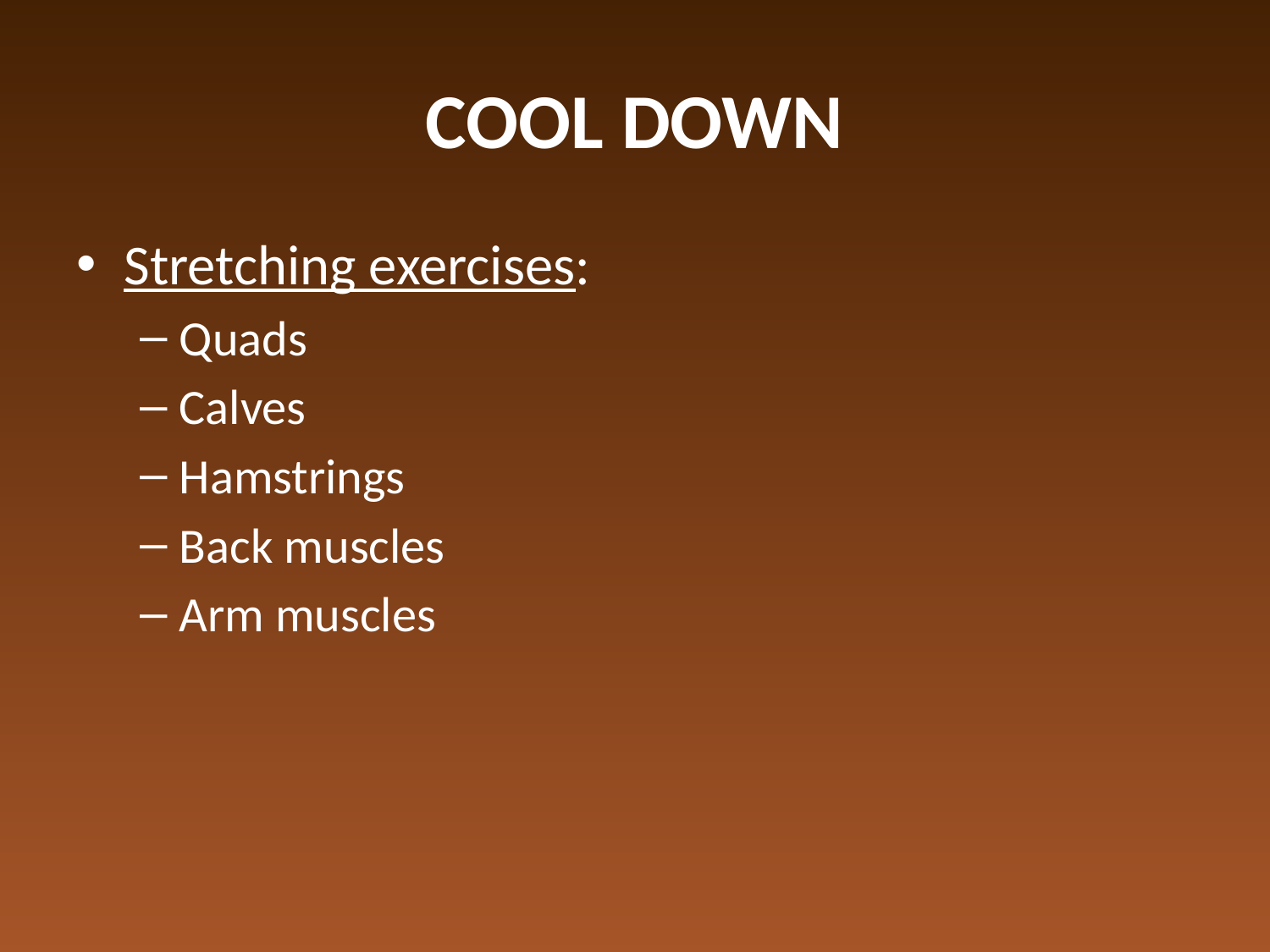

# COOL DOWN
Stretching exercises:
Quads
Calves
Hamstrings
Back muscles
Arm muscles